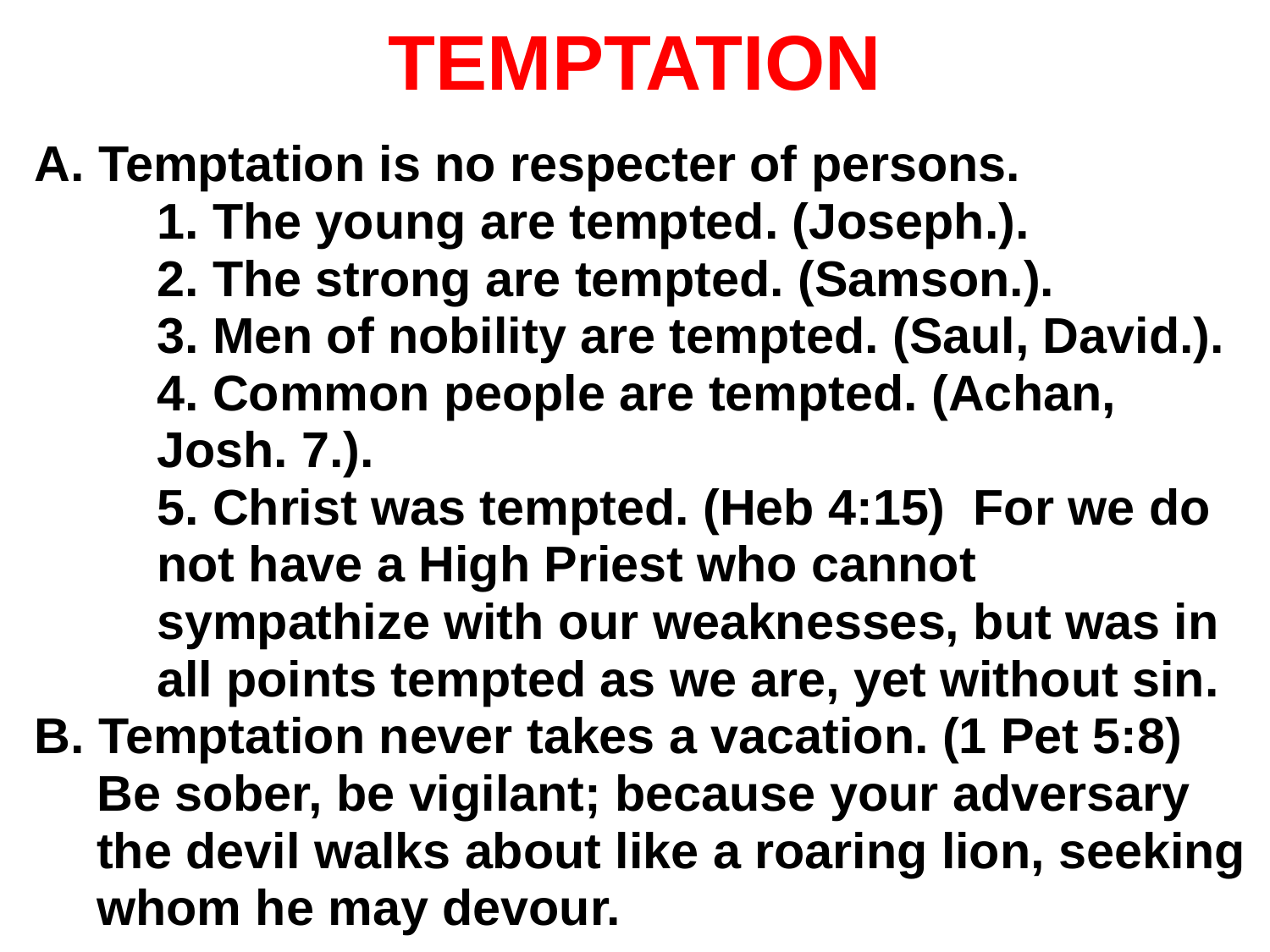

# TEMPTATION
A. Temptation is no respecter of persons.
		1. The young are tempted. (Joseph.).
		2. The strong are tempted. (Samson.).
		3. Men of nobility are tempted. (Saul, David.).
		4. Common people are tempted. (Achan, Josh. 7.).
		5. Christ was tempted. (Heb 4:15)  For we do not have a High Priest who cannot sympathize with our weaknesses, but was in all points tempted as we are, yet without sin.
B. Temptation never takes a vacation. (1 Pet 5:8)  Be sober, be vigilant; because your adversary the devil walks about like a roaring lion, seeking whom he may devour.